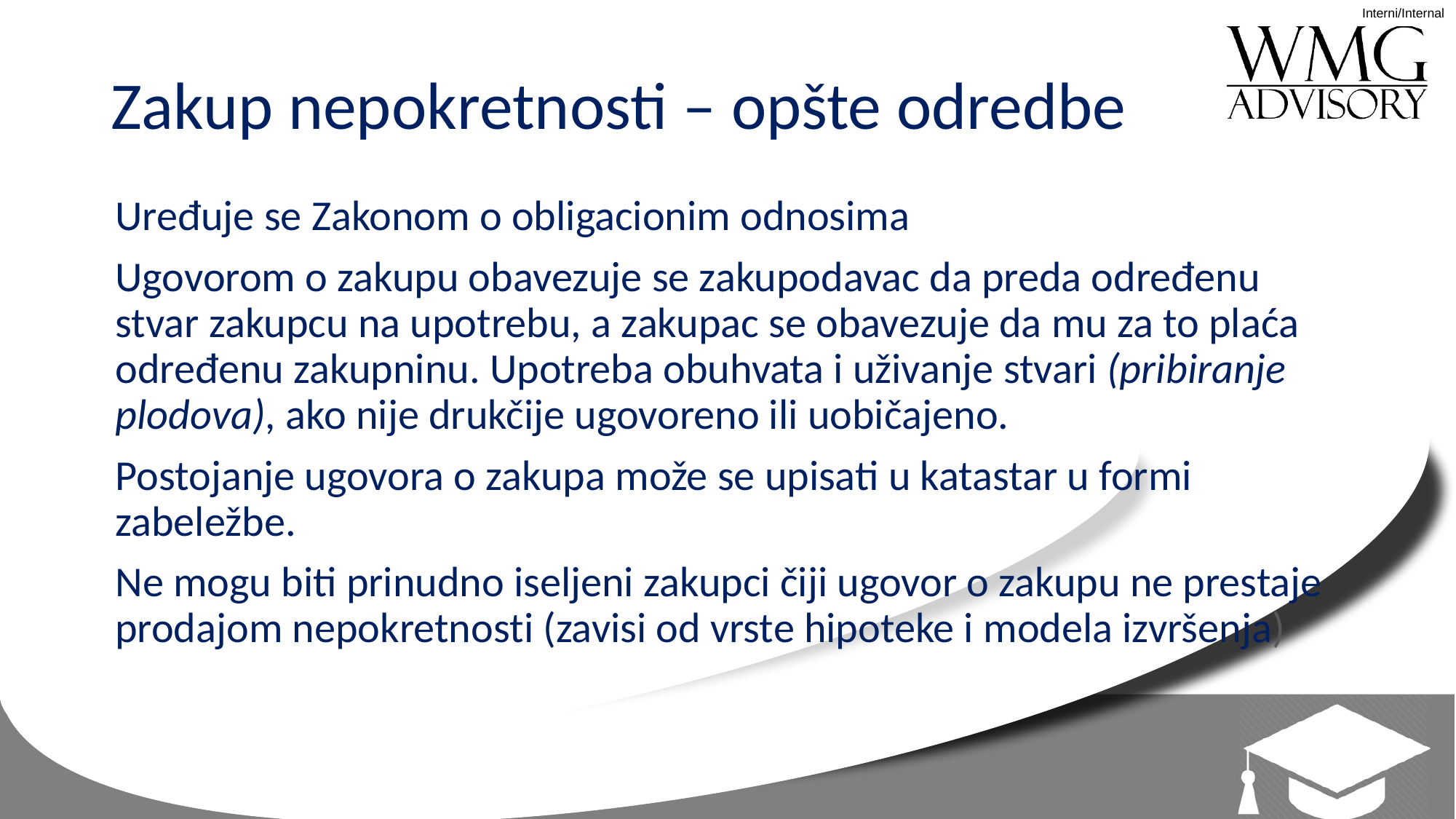

# Zakup nepokretnosti – opšte odredbe
Uređuje se Zakonom o obligacionim odnosima
Ugovorom o zakupu obavezuje se zakupodavac da preda određenu stvar zakupcu na upotrebu, a zakupac se obavezuje da mu za to plaća određenu zakupninu. Upotreba obuhvata i uživanje stvari (pribiranje plodova), ako nije drukčije ugovoreno ili uobičajeno.
Postojanje ugovora o zakupa može se upisati u katastar u formi zabeležbe.
Ne mogu biti prinudno iseljeni zakupci čiji ugovor o zakupu ne prestaje prodajom nepokretnosti (zavisi od vrste hipoteke i modela izvršenja)